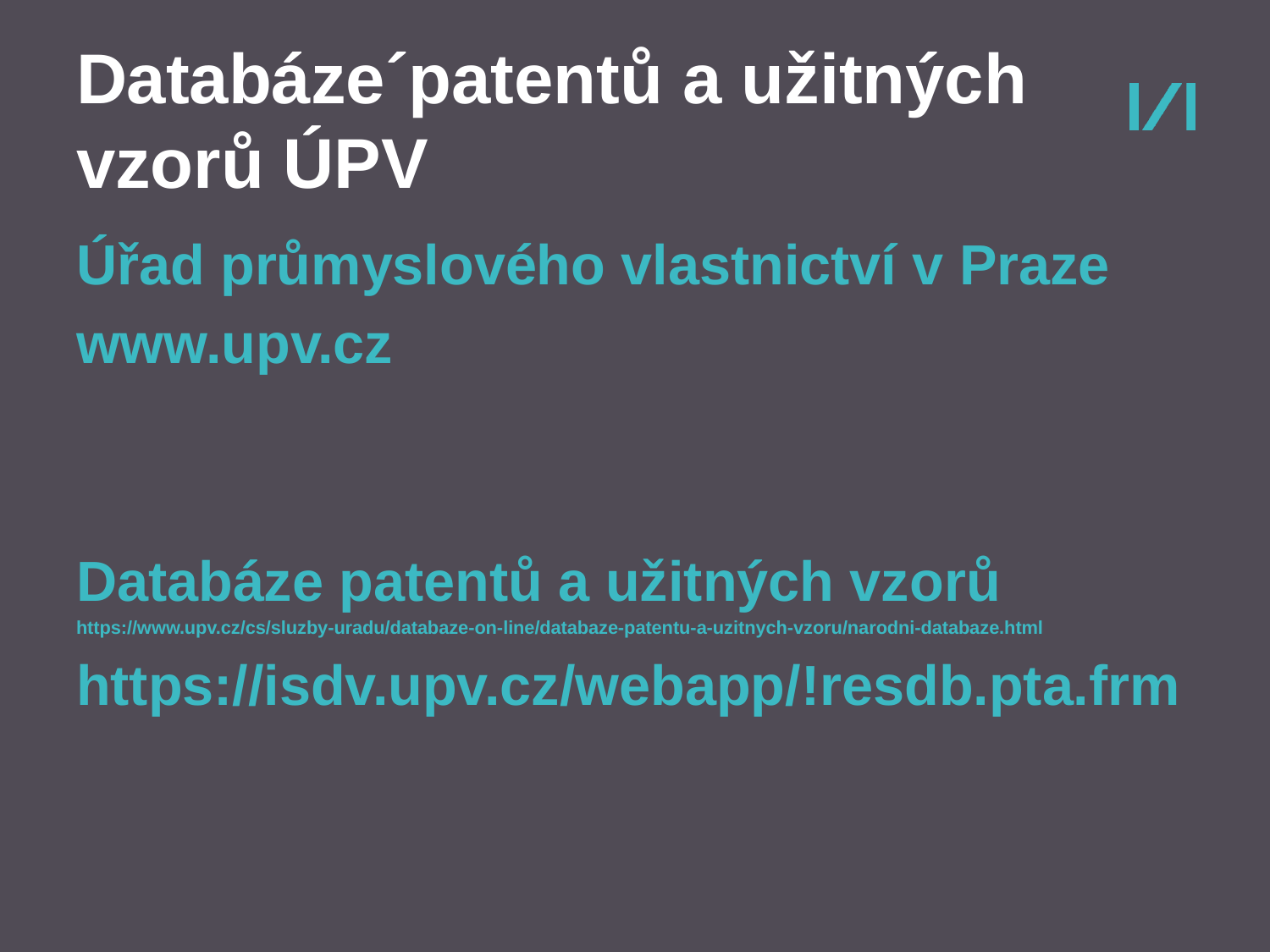

# Databáze´patentů a užitných vzorů ÚPV
Úřad průmyslového vlastnictví v Praze
www.upv.cz

Databáze patentů a užitných vzorů
https://www.upv.cz/cs/sluzby-uradu/databaze-on-line/databaze-patentu-a-uzitnych-vzoru/narodni-databaze.html
https://isdv.upv.cz/webapp/!resdb.pta.frm